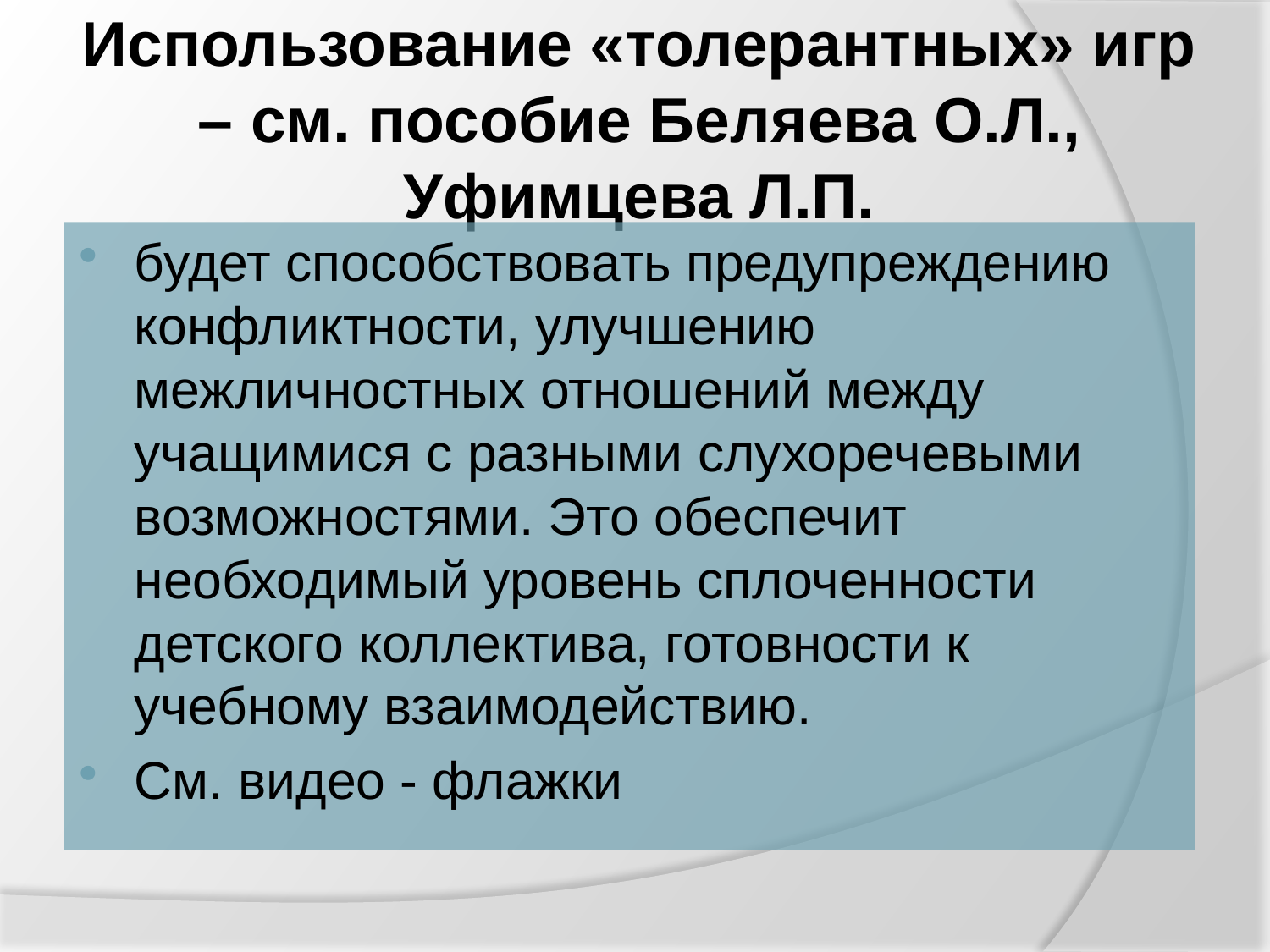

# Использование «толерантных» игр – см. пособие Беляева О.Л., Уфимцева Л.П.
будет способствовать предупреждению конфликтности, улучшению межличностных отношений между учащимися с разными слухоречевыми возможностями. Это обеспечит необходимый уровень сплоченности детского коллектива, готовности к учебному взаимодействию.
См. видео - флажки